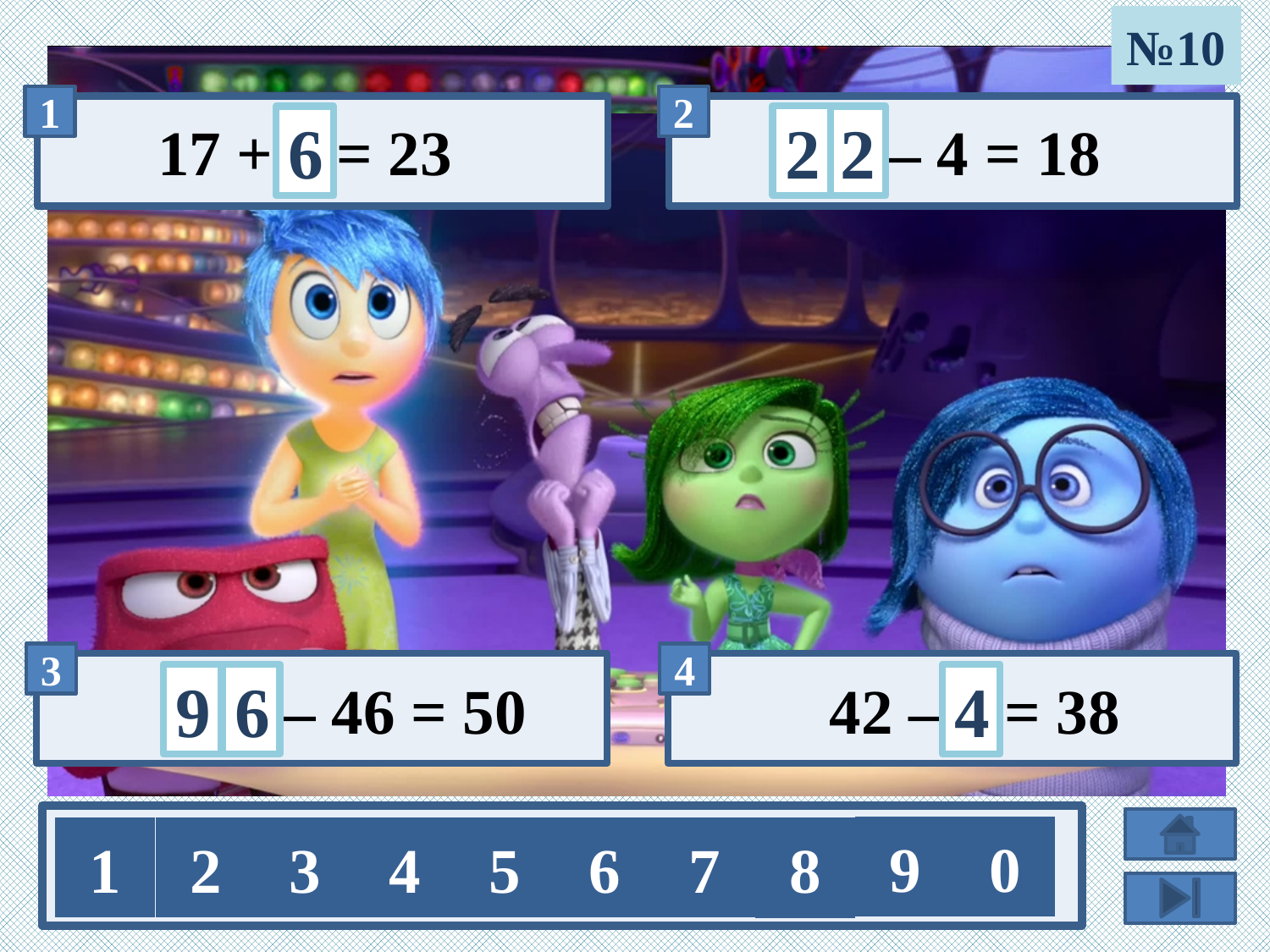

№10
2
х – 4 = 18
2
17 + х = 23
6
4
9
х – 46 = 50
6
42 – х = 38

9
0
1
2
3
4
5
6
7
8